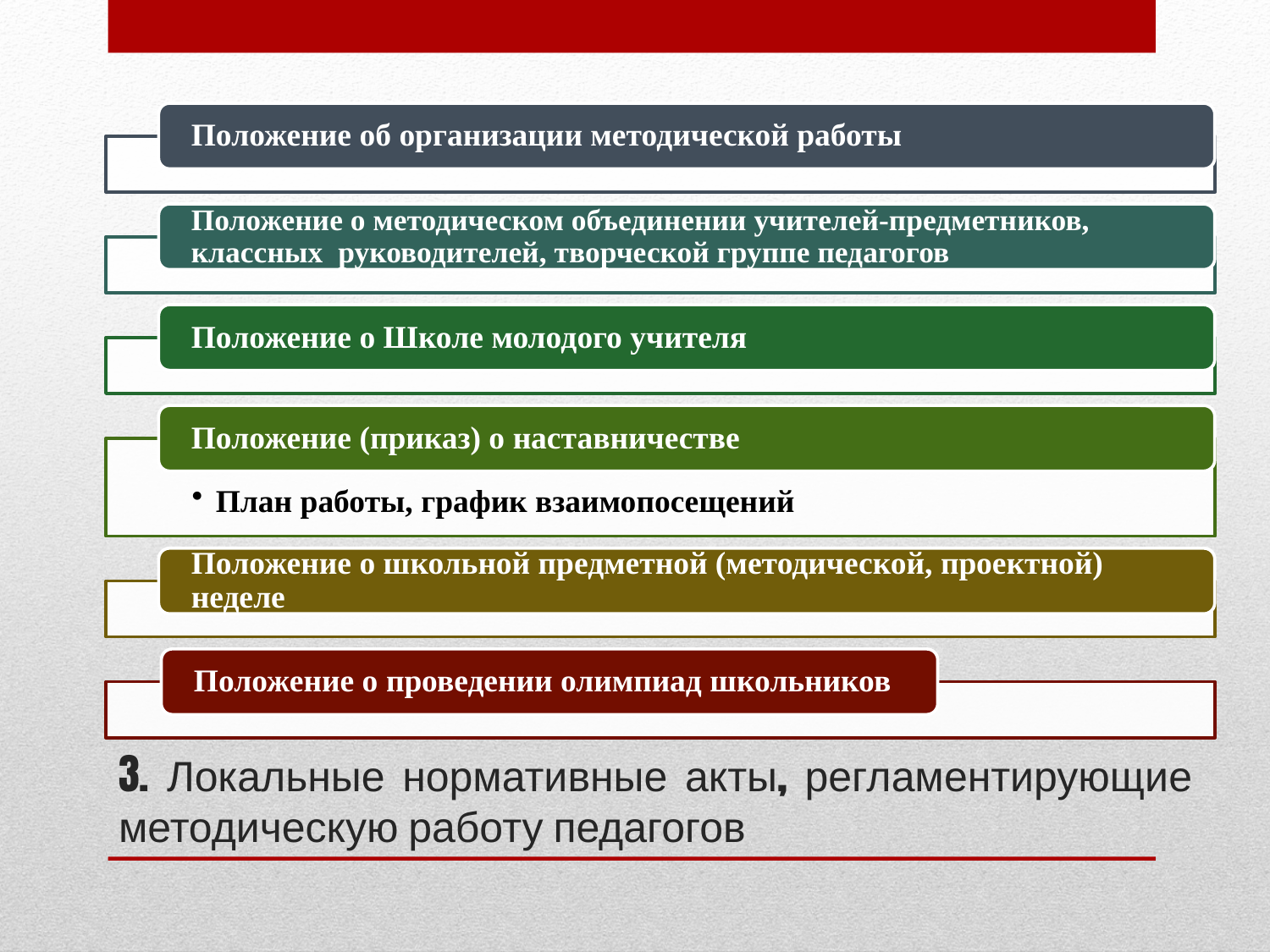

Положение об организации методической работы
Положение о методическом объединении учителей-предметников, классных  руководителей, творческой группе педагогов
Положение о Школе молодого учителя
План работы, график взаимопосещений
Положение (приказ) о наставничестве
Положение о школьной предметной (методической, проектной)  неделе
Положение о проведении олимпиад школьников
# 3. Локальные нормативные акты, регламентирующие методическую работу педагогов